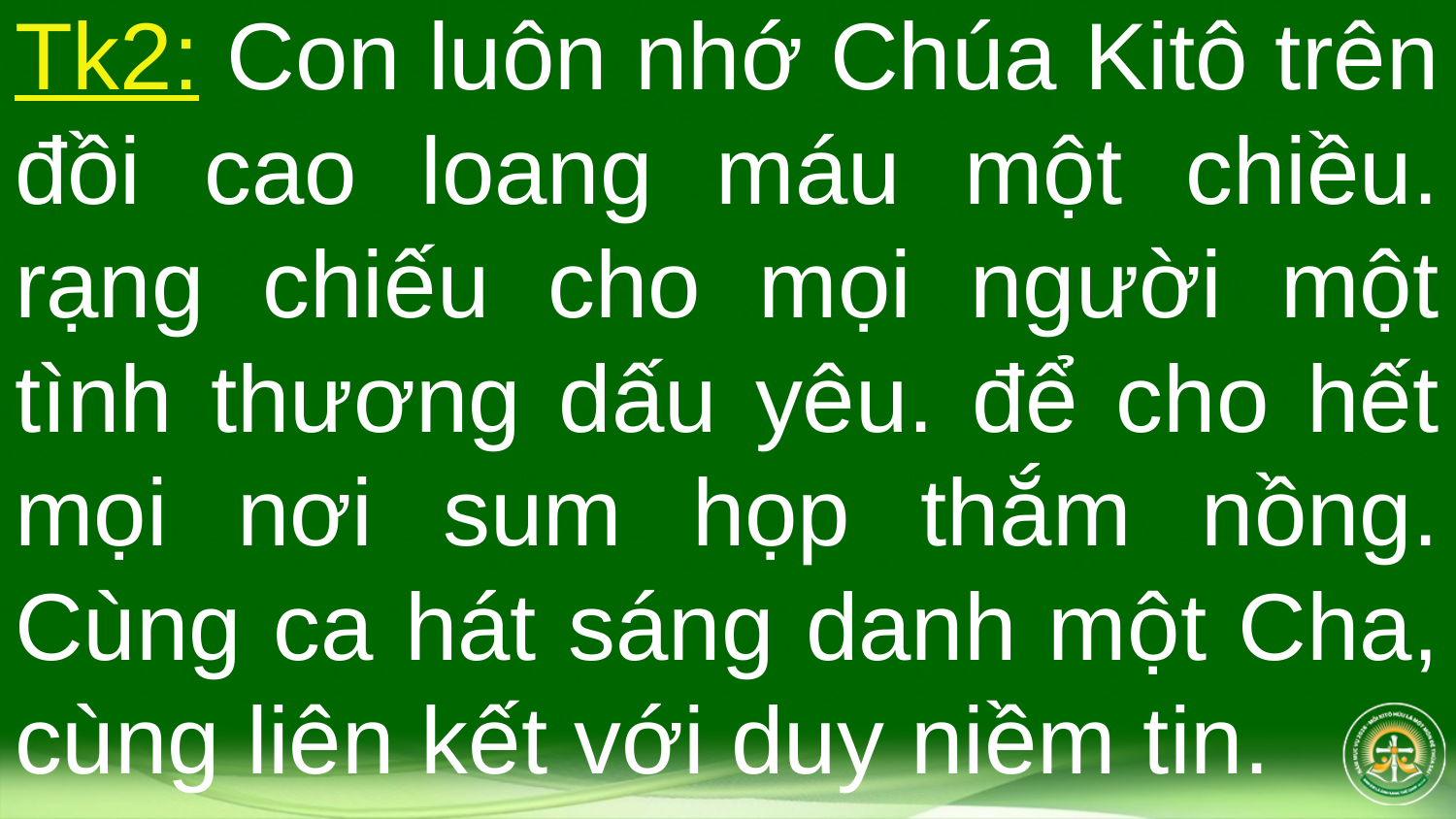

Tk2: Con luôn nhớ Chúa Kitô trên đồi cao loang máu một chiều. rạng chiếu cho mọi người một tình thương dấu yêu. để cho hết mọi nơi sum họp thắm nồng. Cùng ca hát sáng danh một Cha, cùng liên kết với duy niềm tin.